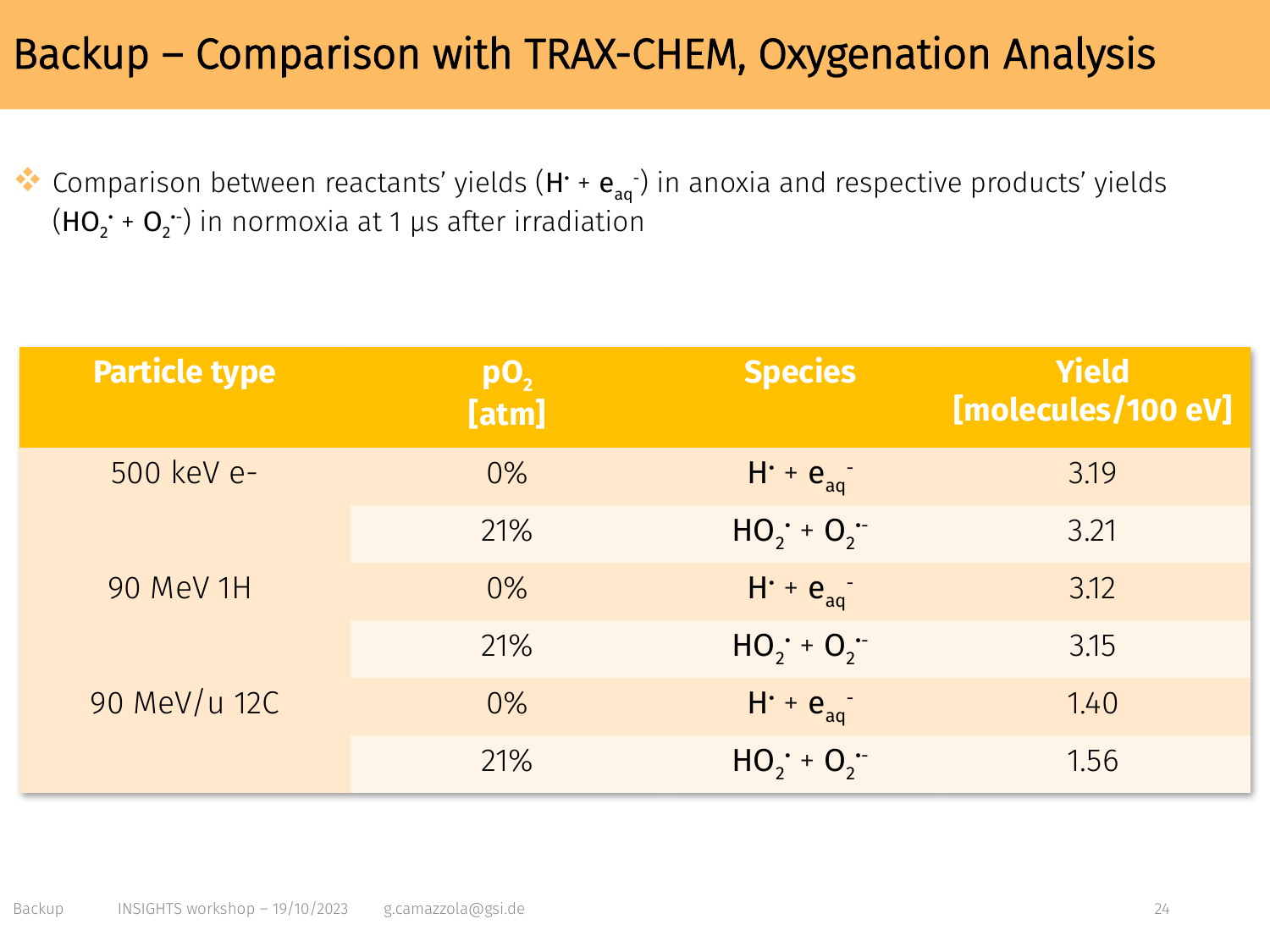

Backup – Comparison with TRAX-CHEM, Oxygenation Analysis
Comparison between reactants’ yields (H• + eaq-) in anoxia and respective products’ yields
(HO2• + O2•-) in normoxia at 1 μs after irradiation
| Particle type | pO2 [atm] | Species | Yield [molecules/100 eV] |
| --- | --- | --- | --- |
| 500 keV e- | 0% | H• + eaq- | 3.19 |
|  | 21% | HO2• + O2•- | 3.21 |
| 90 MeV 1H | 0% | H• + eaq- | 3.12 |
|  | 21% | HO2• + O2•- | 3.15 |
| 90 MeV/u 12C | 0% | H• + eaq- | 1.40 |
|  | 21% | HO2• + O2•- | 1.56 |
Backup            INSIGHTS workshop – 19/10/2023        g.camazzola@gsi.de
24